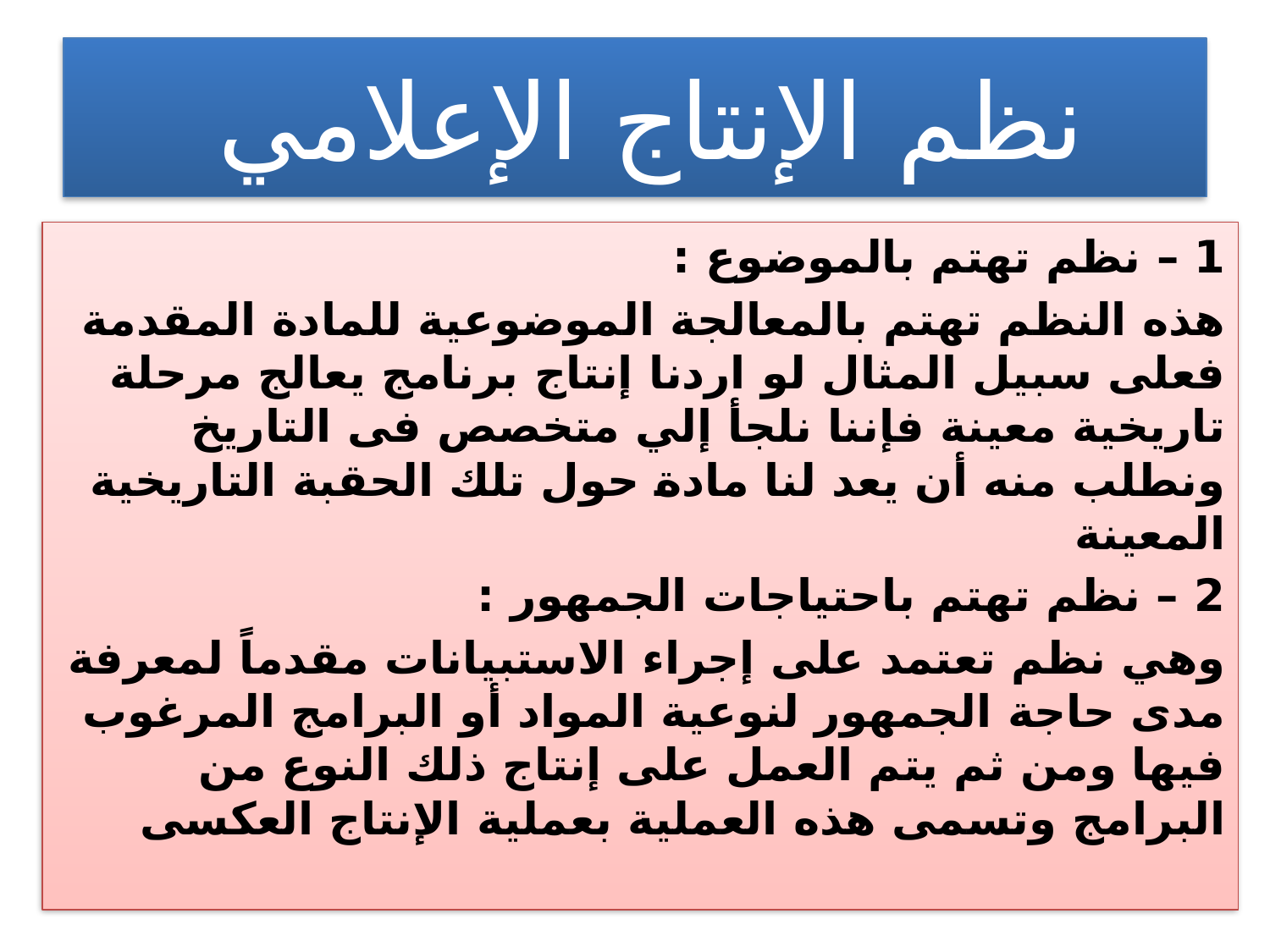

# نظم الإنتاج الإعلامي
1 – نظم تهتم بالموضوع :
هذه النظم تهتم بالمعالجة الموضوعية للمادة المقدمة فعلى سبيل المثال لو اردنا إنتاج برنامج يعالج مرحلة تاريخية معينة فإننا نلجأ إلي متخصص فى التاريخ ونطلب منه أن يعد لنا مادة حول تلك الحقبة التاريخية المعينة
2 – نظم تهتم باحتياجات الجمهور :
وهي نظم تعتمد على إجراء الاستبيانات مقدماً لمعرفة مدى حاجة الجمهور لنوعية المواد أو البرامج المرغوب فيها ومن ثم يتم العمل على إنتاج ذلك النوع من البرامج وتسمى هذه العملية بعملية الإنتاج العكسى